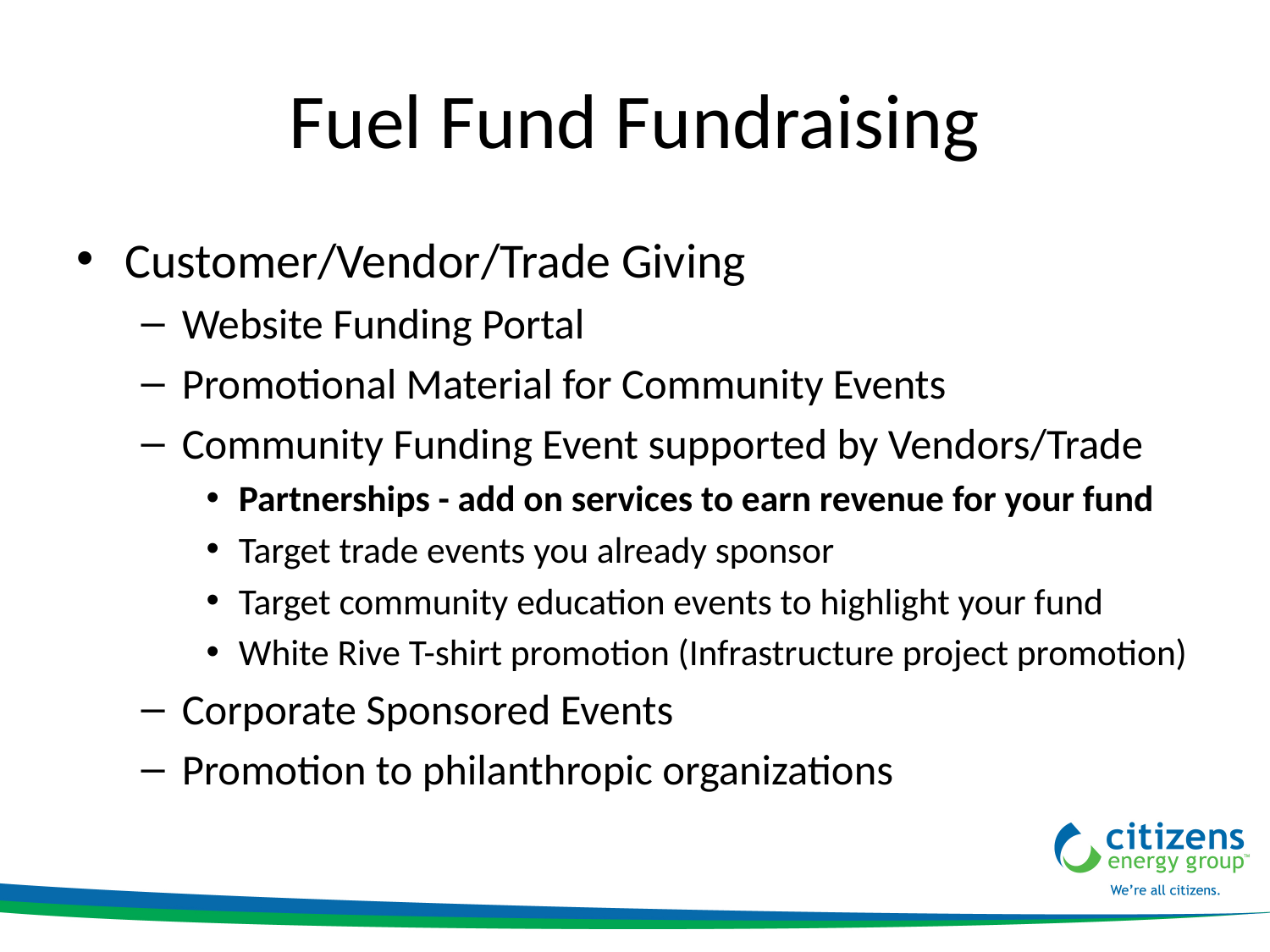

# Fuel Fund Fundraising
Customer/Vendor/Trade Giving
Website Funding Portal
Promotional Material for Community Events
Community Funding Event supported by Vendors/Trade
Partnerships - add on services to earn revenue for your fund
Target trade events you already sponsor
Target community education events to highlight your fund
White Rive T-shirt promotion (Infrastructure project promotion)
Corporate Sponsored Events
Promotion to philanthropic organizations